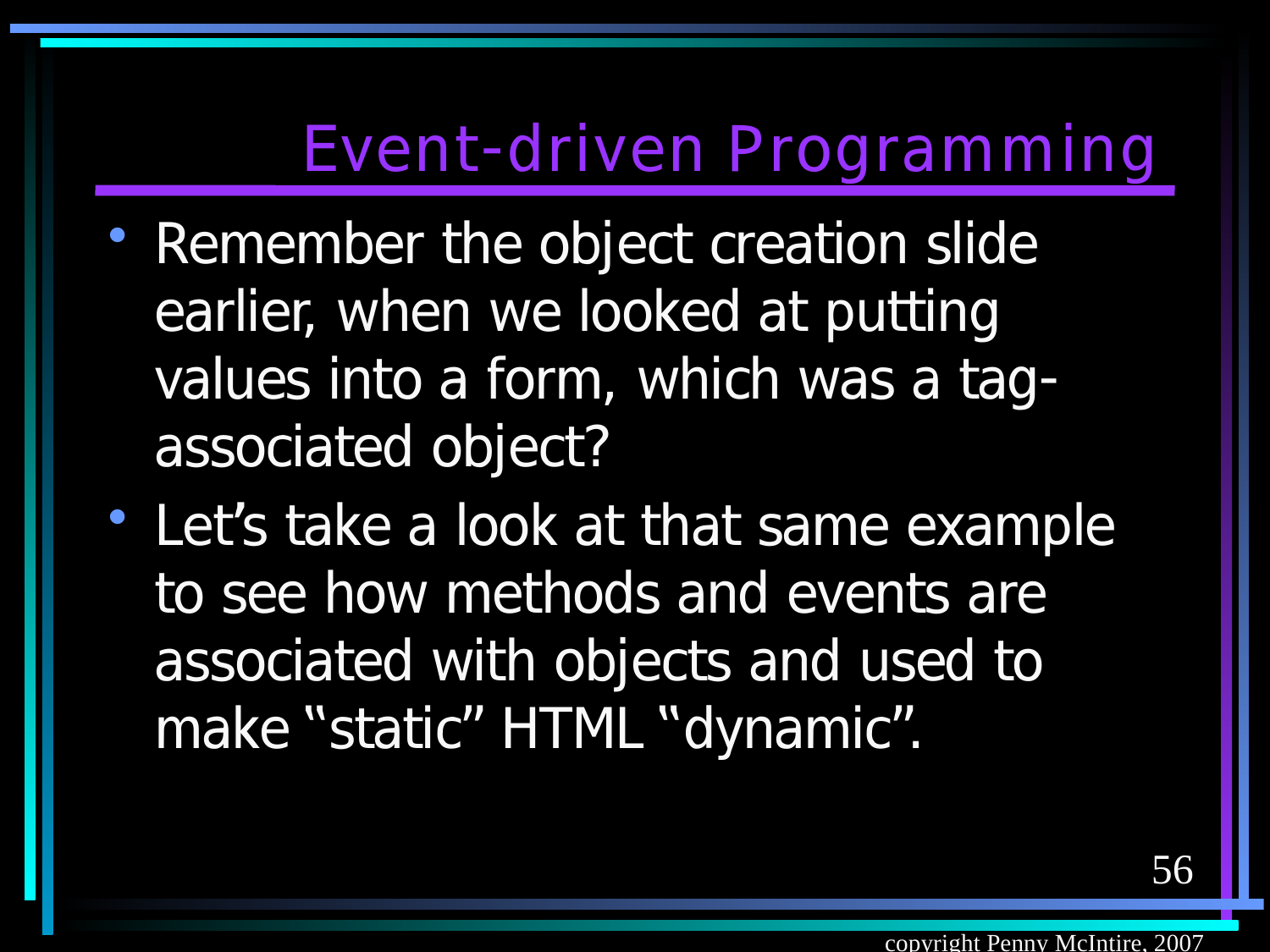

# Event-driven Programming
Remember the object creation slide earlier, when we looked at putting values into a form, which was a tag-associated object?
Let’s take a look at that same example to see how methods and events are associated with objects and used to make “static” HTML “dynamic”.
56
copyright Penny McIntire, 2007